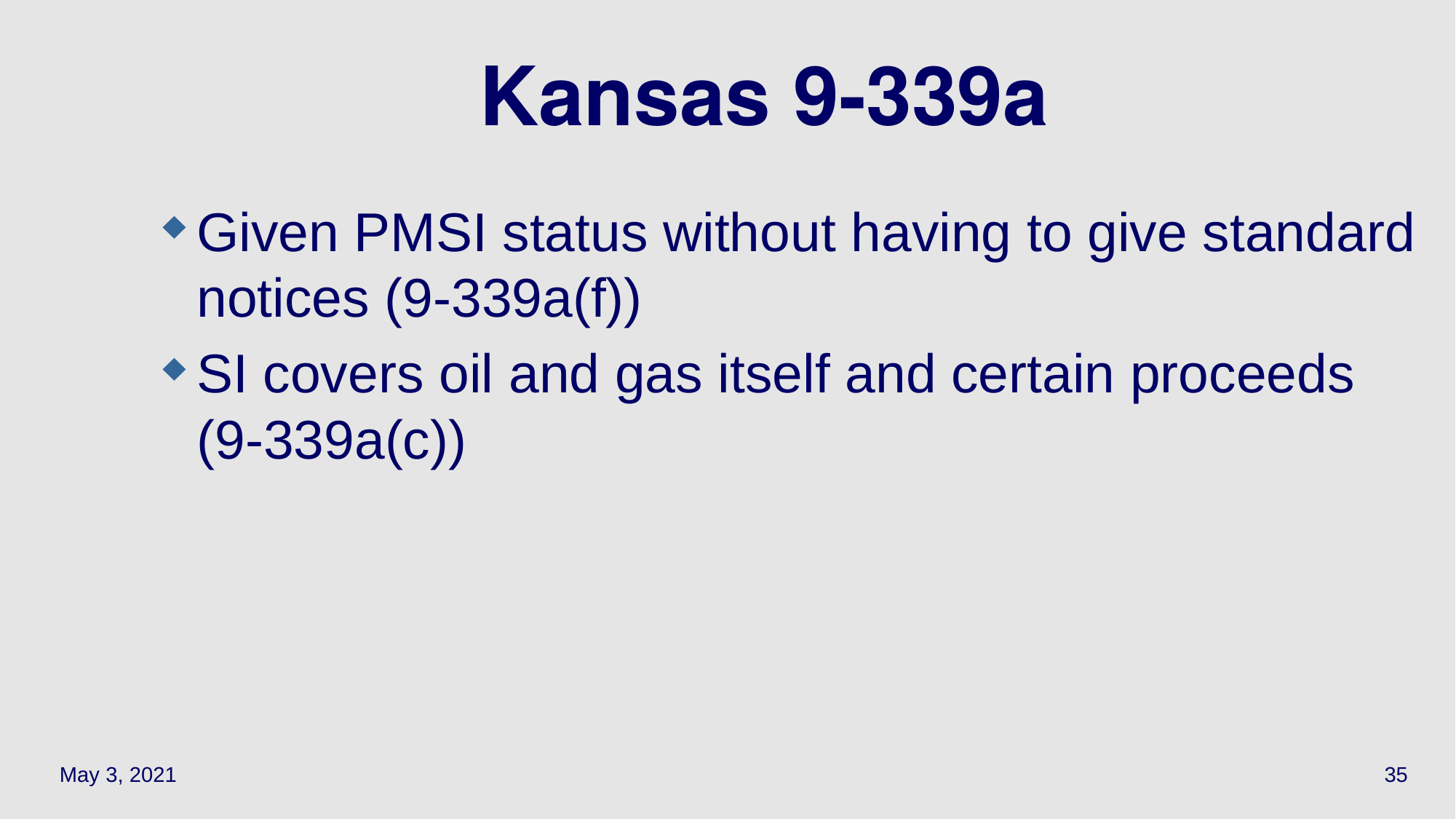

# Kansas 9-339a
Given PMSI status without having to give standard notices (9-339a(f))
SI covers oil and gas itself and certain proceeds (9-339a(c))
May 3, 2021
35